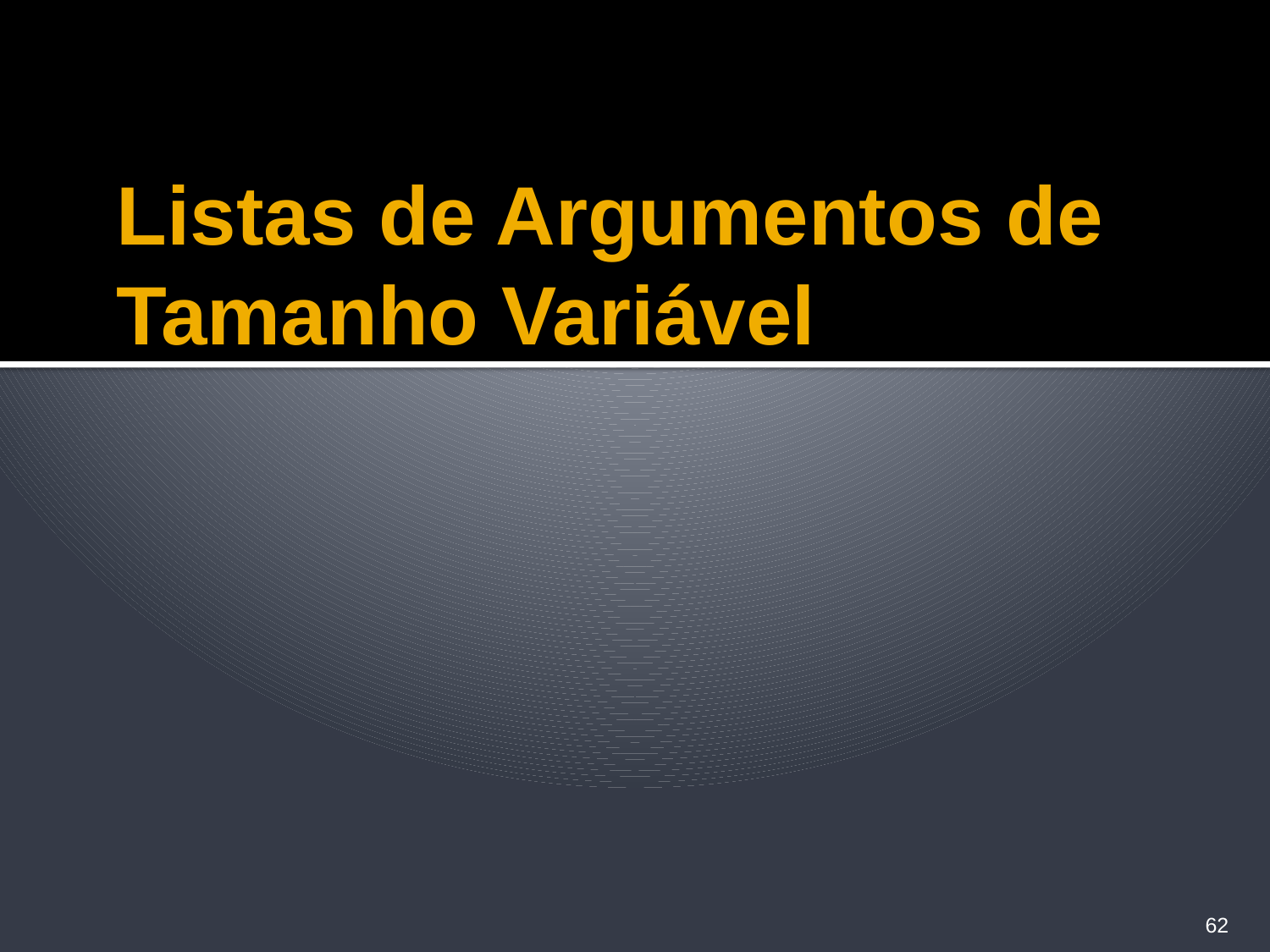

# Listas de Argumentos de Tamanho Variável
62